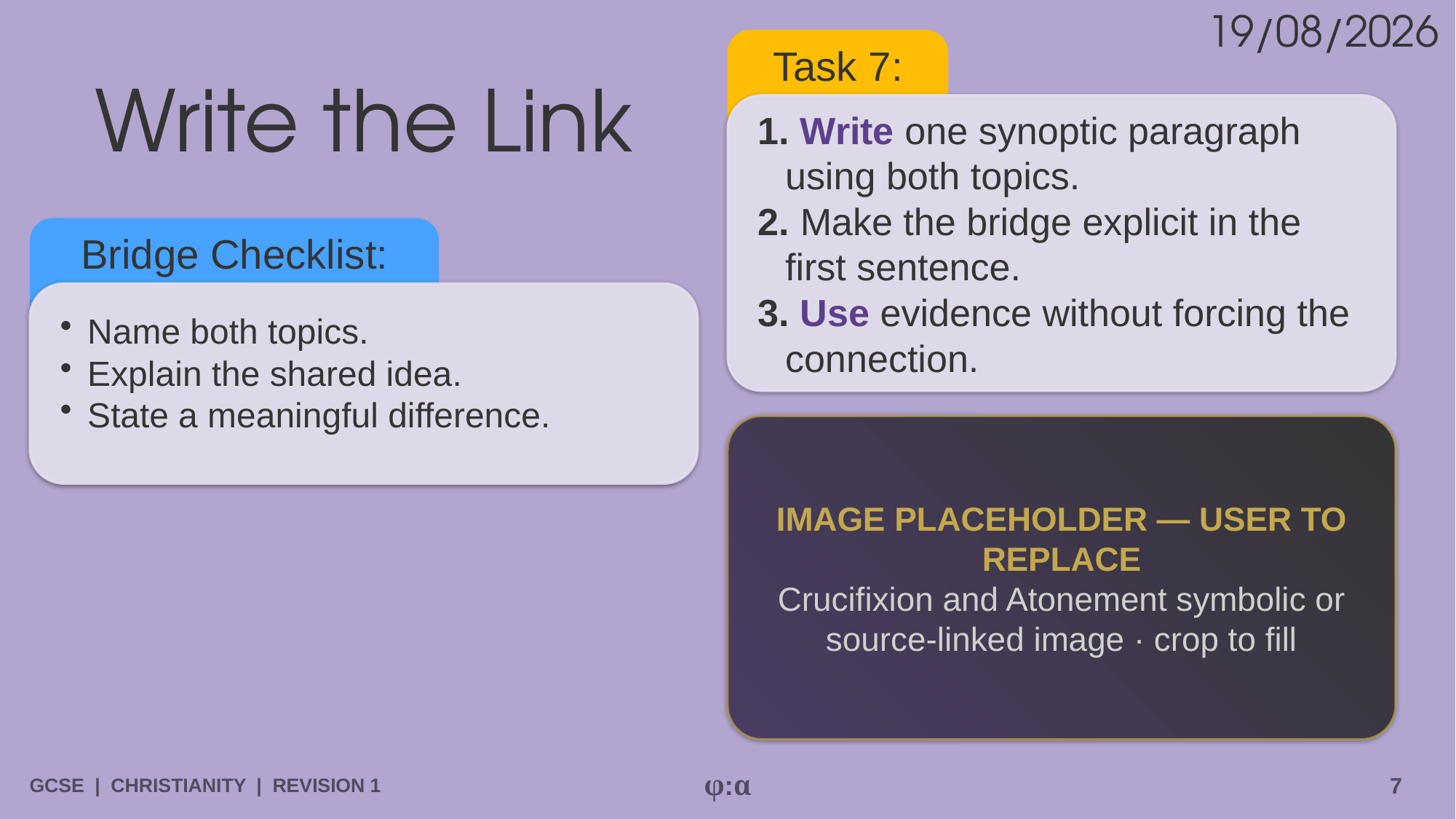

19/08/2026
# Write the Link
Task 7:
1. Write one synoptic paragraph using both topics.
2. Make the bridge explicit in the first sentence.
3. Use evidence without forcing the connection.
Bridge Checklist:
​Name both topics.
​Explain the shared idea.
​State a meaningful difference.
IMAGE PLACEHOLDER — USER TO REPLACE
Crucifixion and Atonement symbolic or source-linked image · crop to fill
GCSE  |  CHRISTIANITY  |  REVISION 1
φ:α
7